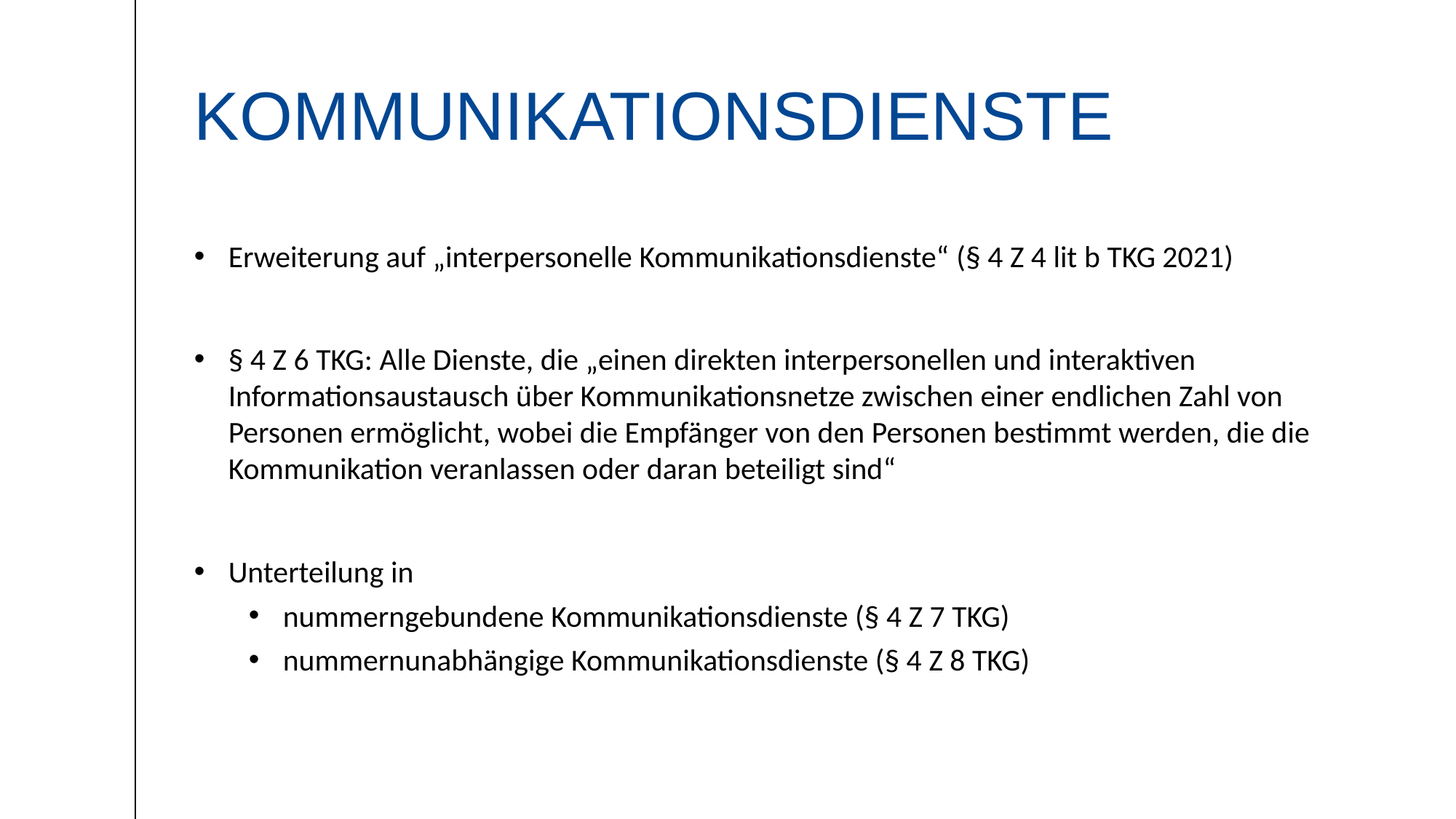

# KommunikationsdienstE

Erweiterung auf „interpersonelle Kommunikationsdienste“ (§ 4 Z 4 lit b TKG 2021)

§ 4 Z 6 TKG: Alle Dienste, die „einen direkten interpersonellen und interaktiven Informationsaustausch über Kommunikationsnetze zwischen einer endlichen Zahl von Personen ermöglicht, wobei die Empfänger von den Personen bestimmt werden, die die Kommunikation veranlassen oder daran beteiligt sind“

Unterteilung in
nummerngebundene Kommunikationsdienste (§ 4 Z 7 TKG)
nummernunabhängige Kommunikationsdienste (§ 4 Z 8 TKG)